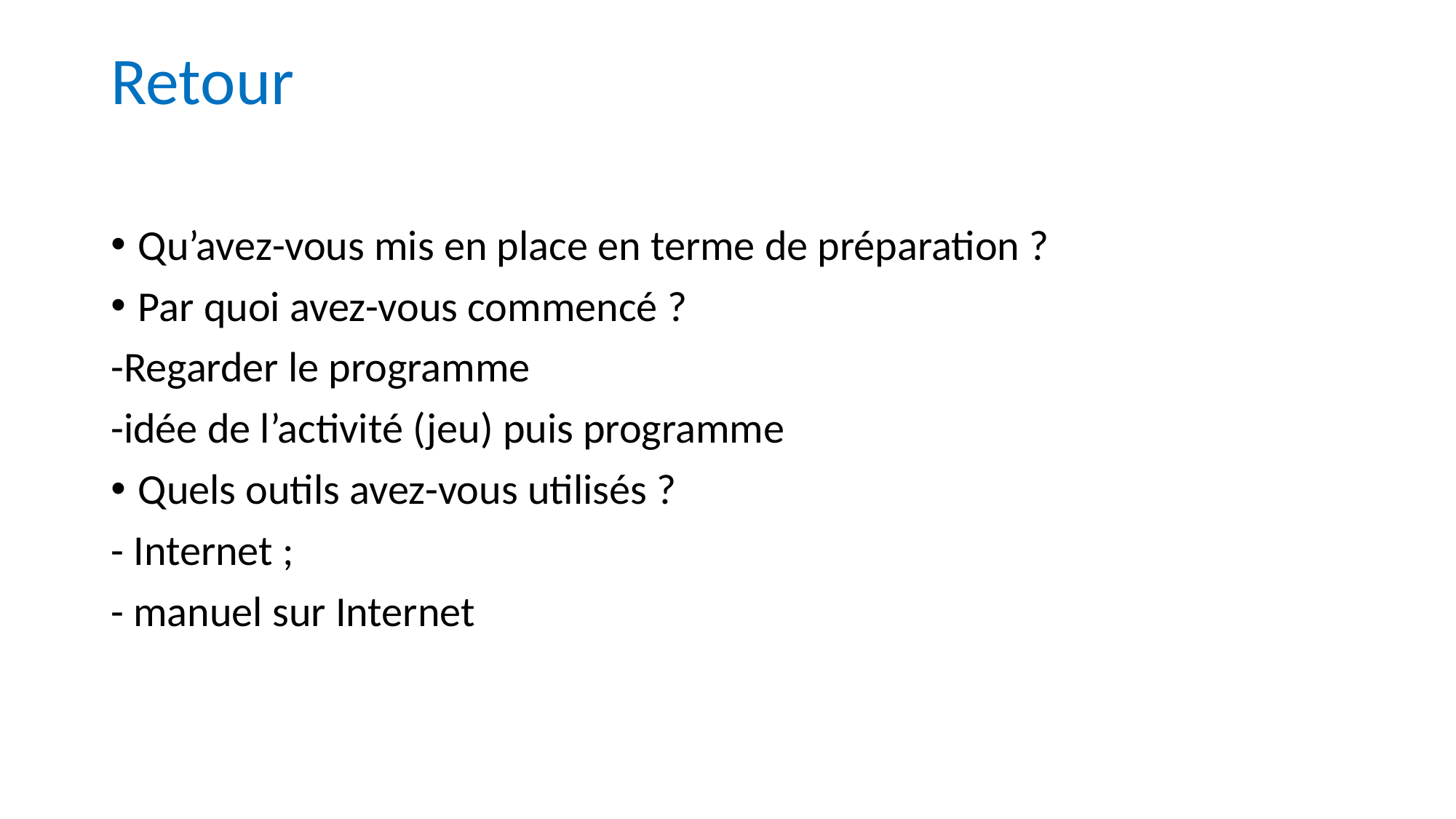

# Retour
Qu’avez-vous mis en place en terme de préparation ?
Par quoi avez-vous commencé ?
-Regarder le programme
-idée de l’activité (jeu) puis programme
Quels outils avez-vous utilisés ?
- Internet ;
- manuel sur Internet